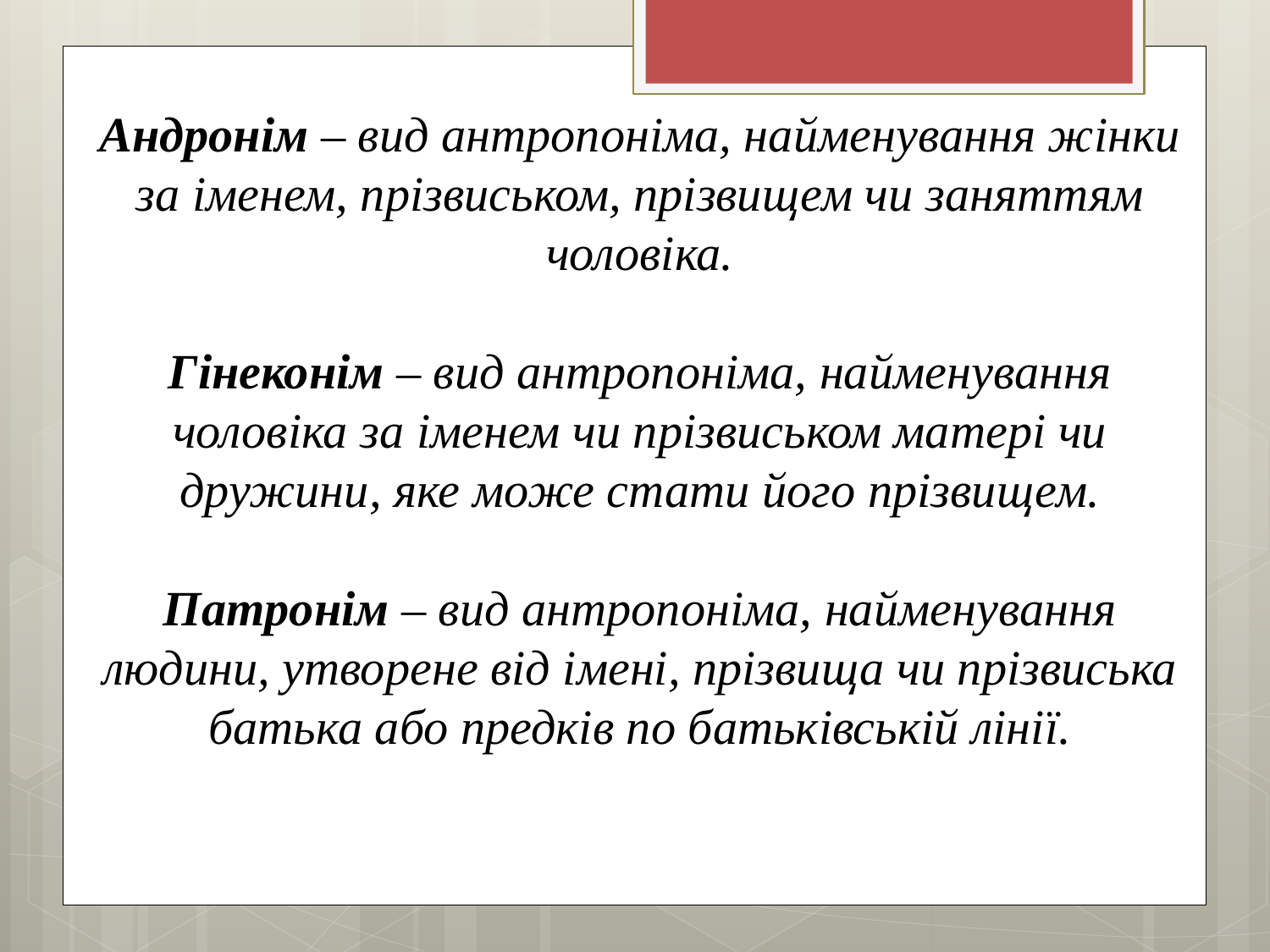

Андронім – вид антропоніма, найменування жінки за іменем, прізвиськом, прізвищем чи заняттям чоловіка.

Гінеконім – вид антропоніма, найменування чоловіка за іменем чи прізвиськом матері чи дружини, яке може стати його прізвищем.

Патронім – вид антропоніма, найменування людини, утворене від імені, прізвища чи прізвиська батька або предків по батьківській лінії.